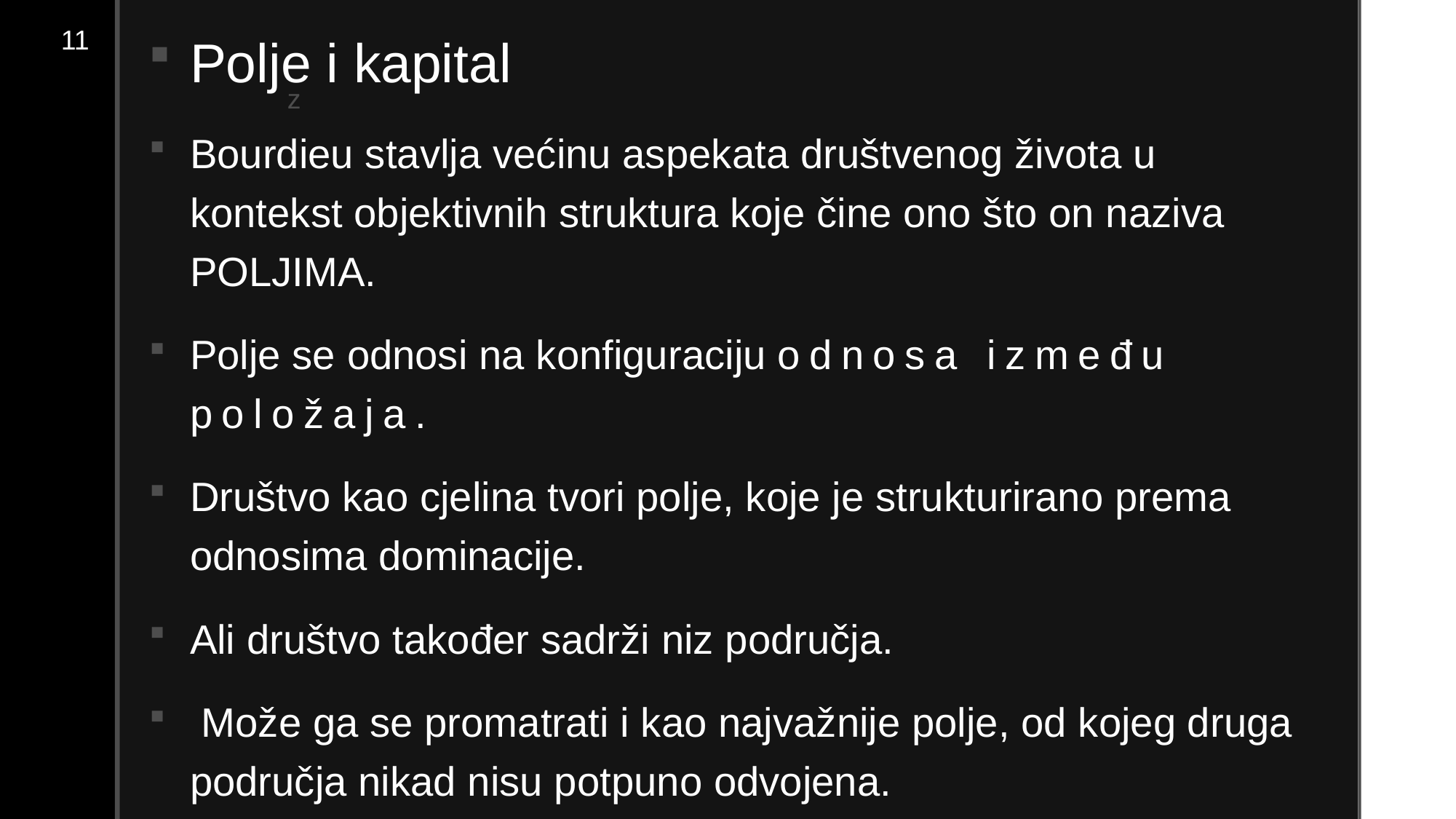

11
Polje i kapital
Bourdieu stavlja većinu aspekata društvenog života u kontekst objektivnih struktura koje čine ono što on naziva POLJIMA.
Polje se odnosi na konfiguraciju odnosa između položaja.
Društvo kao cjelina tvori polje, koje je strukturirano prema odnosima dominacije.
Ali društvo također sadrži niz područja.
 Može ga se promatrati i kao najvažnije polje, od kojeg druga područja nikad nisu potpuno odvojena.